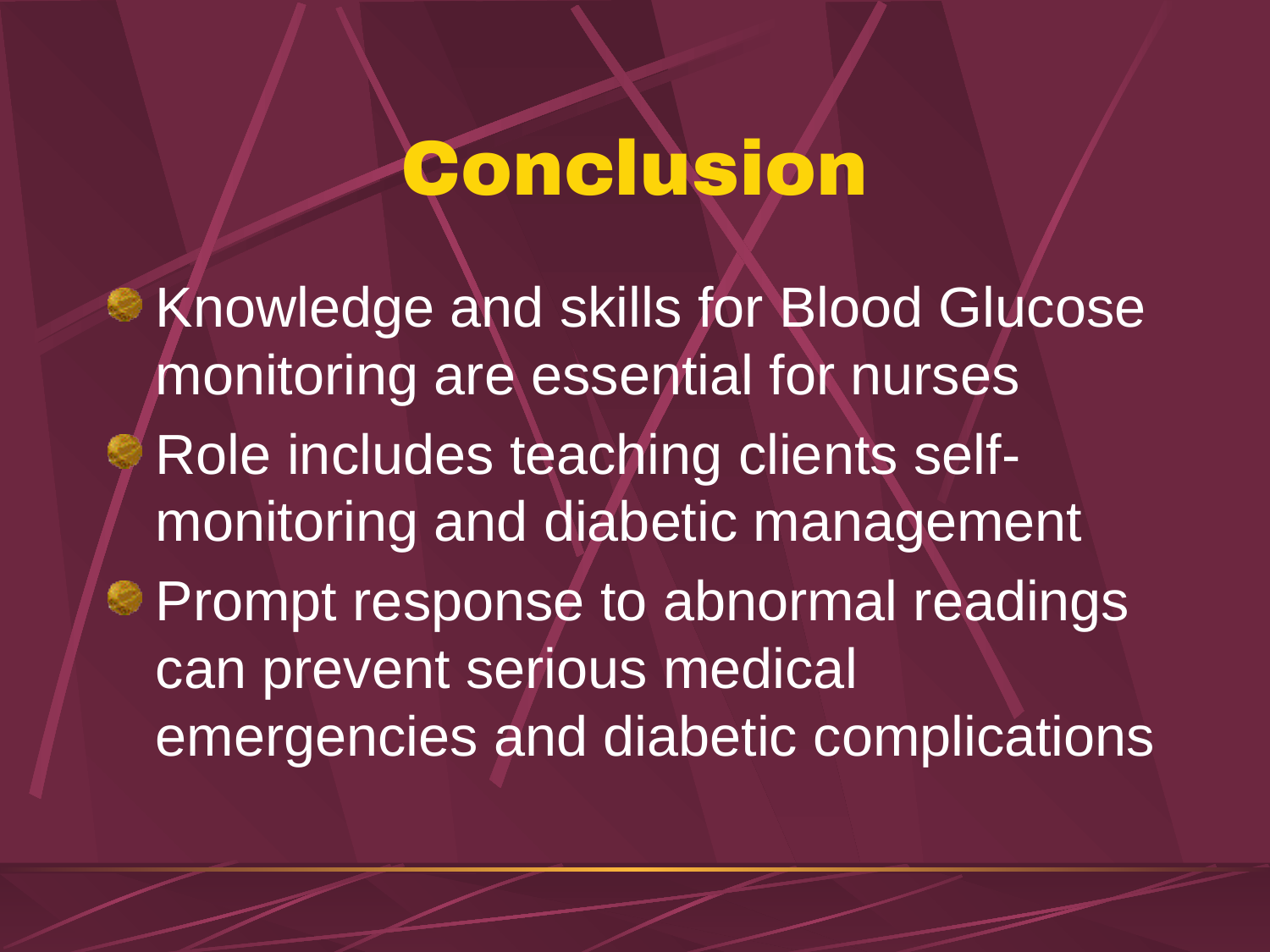

# Conclusion
Knowledge and skills for Blood Glucose monitoring are essential for nurses
Role includes teaching clients self-monitoring and diabetic management
Prompt response to abnormal readings can prevent serious medical emergencies and diabetic complications